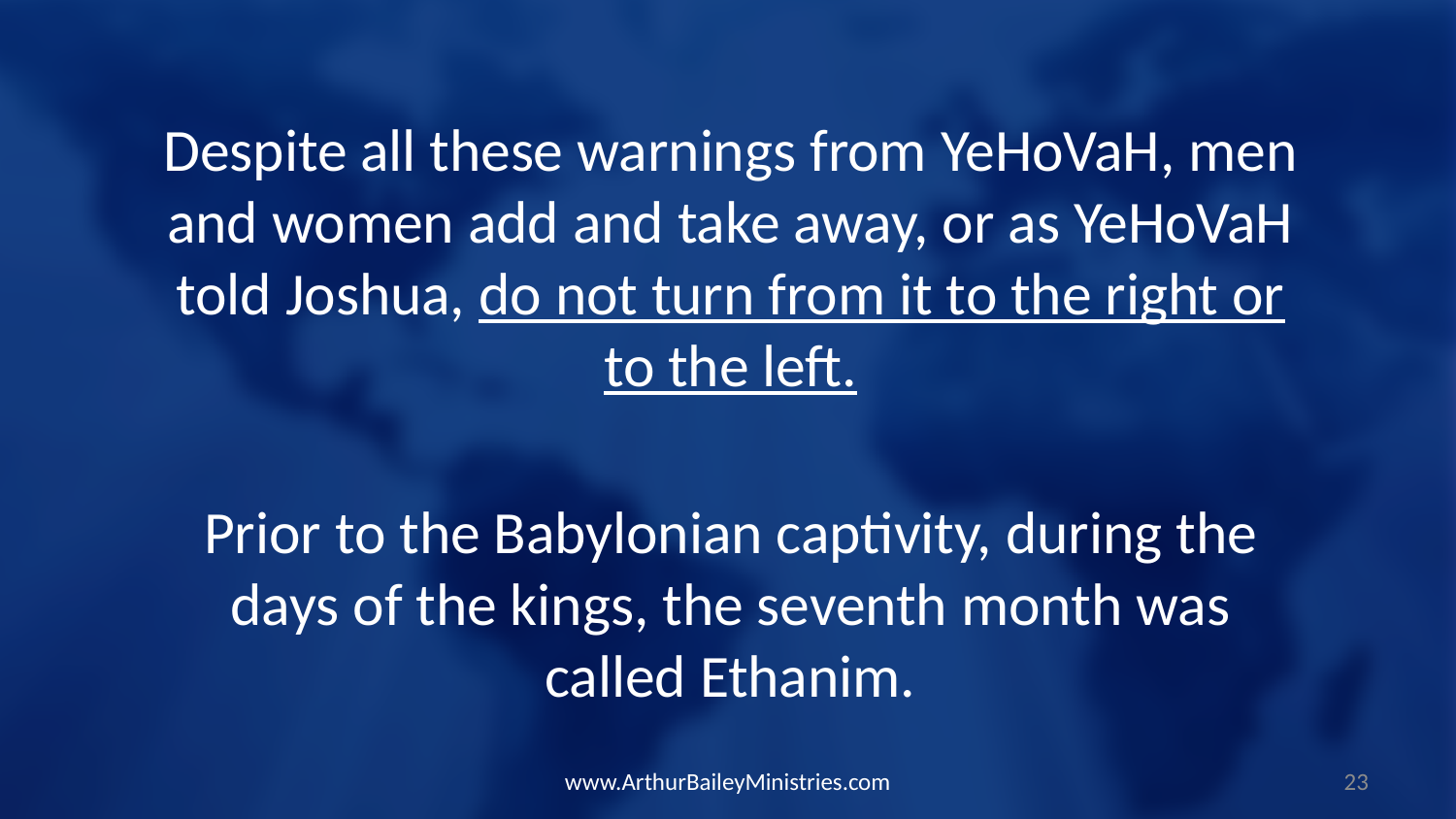

Despite all these warnings from YeHoVaH, men and women add and take away, or as YeHoVaH told Joshua, do not turn from it to the right or to the left.

Prior to the Babylonian captivity, during the days of the kings, the seventh month was called Ethanim.

www.ArthurBaileyMinistries.com
23